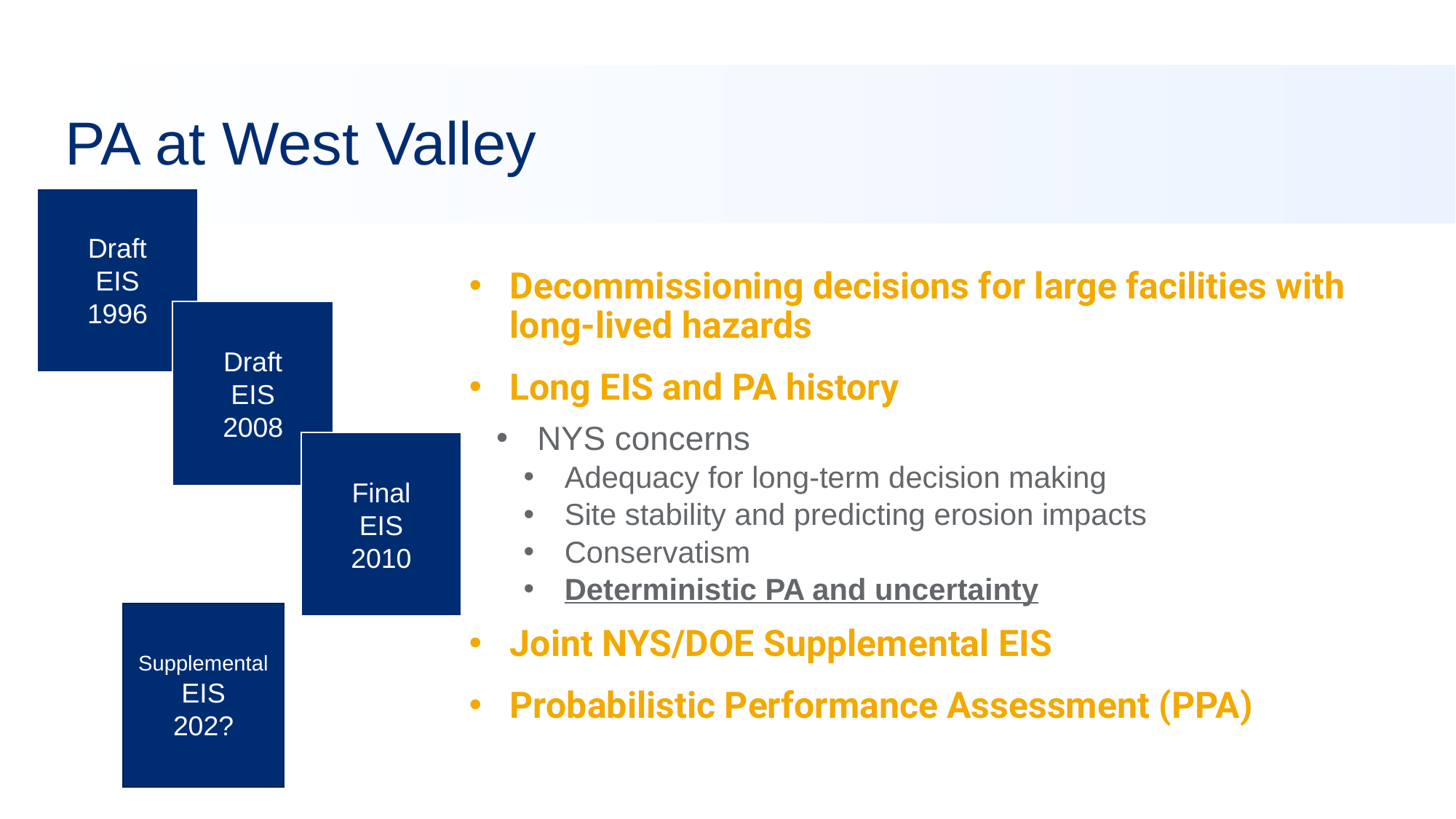

# PA at West Valley
Draft
EIS
1996
Decommissioning decisions for large facilities with long-lived hazards
Long EIS and PA history
NYS concerns
Adequacy for long-term decision making
Site stability and predicting erosion impacts
Conservatism
Deterministic PA and uncertainty
Joint NYS/DOE Supplemental EIS
Probabilistic Performance Assessment (PPA)

Draft
EIS
2008
Final
EIS
2010
Supplemental
EIS
202?